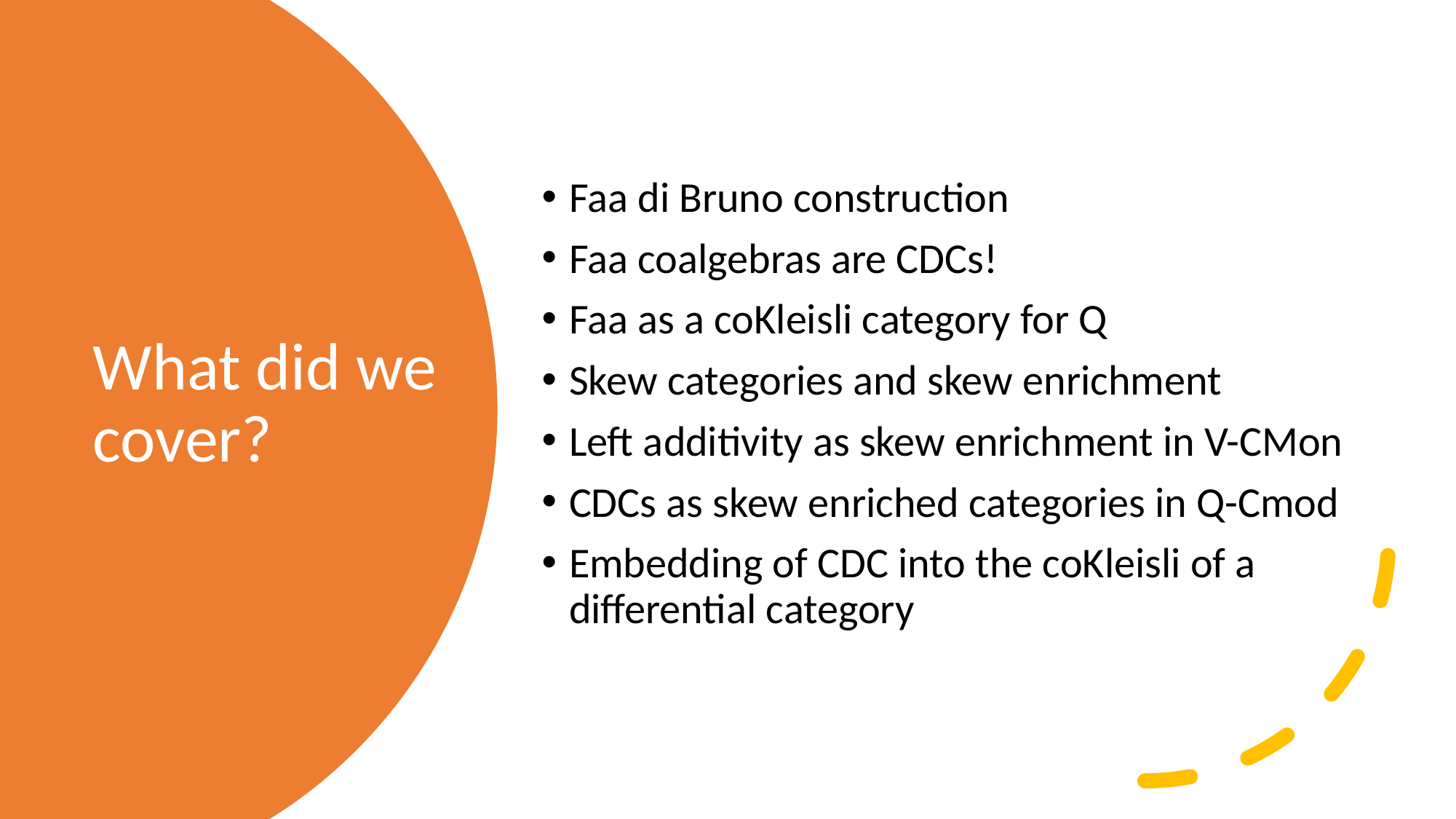

Faa di Bruno construction
Faa coalgebras are CDCs!
Faa as a coKleisli category for Q
Skew categories and skew enrichment
Left additivity as skew enrichment in V-CMon
CDCs as skew enriched categories in Q-Cmod
Embedding of CDC into the coKleisli of a differential category
# What did we cover?